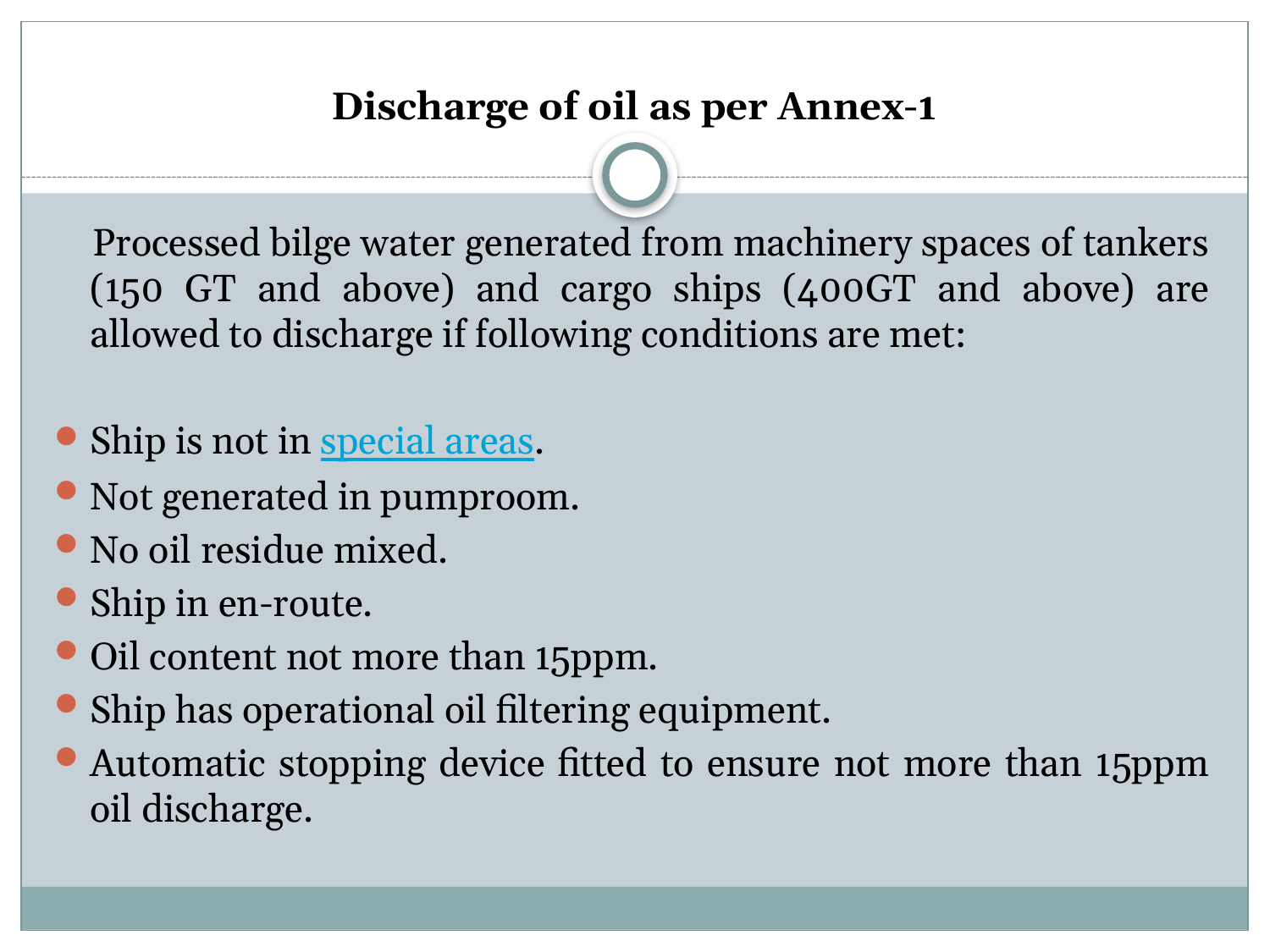

# Discharge of oil as per Annex-1
    Processed bilge water generated from machinery spaces of tankers (150 GT and above) and cargo ships (400GT and above) are allowed to discharge if following conditions are met:

Ship is not in special areas.
Not generated in pumproom.
No oil residue mixed.
Ship in en-route.
Oil content not more than 15ppm.
Ship has operational oil filtering equipment.
Automatic stopping device fitted to ensure not more than 15ppm oil discharge.